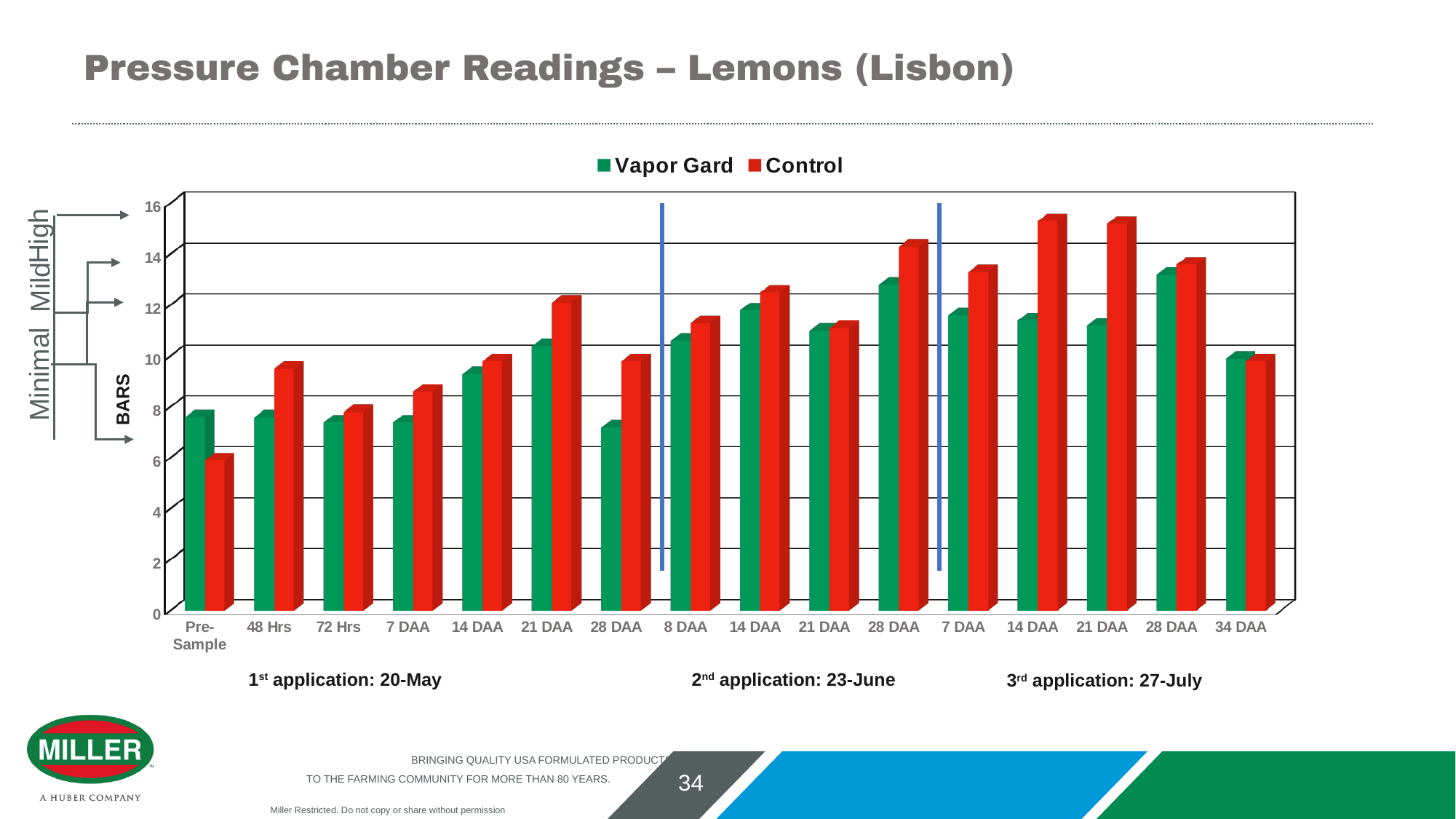

# Pressure Chamber Readings – Lemons (Lisbon)

[unsupported chart]

High
Mild
Minimal
BARS
1st application: 20-May
2nd application: 23-June
3rd application: 27-July